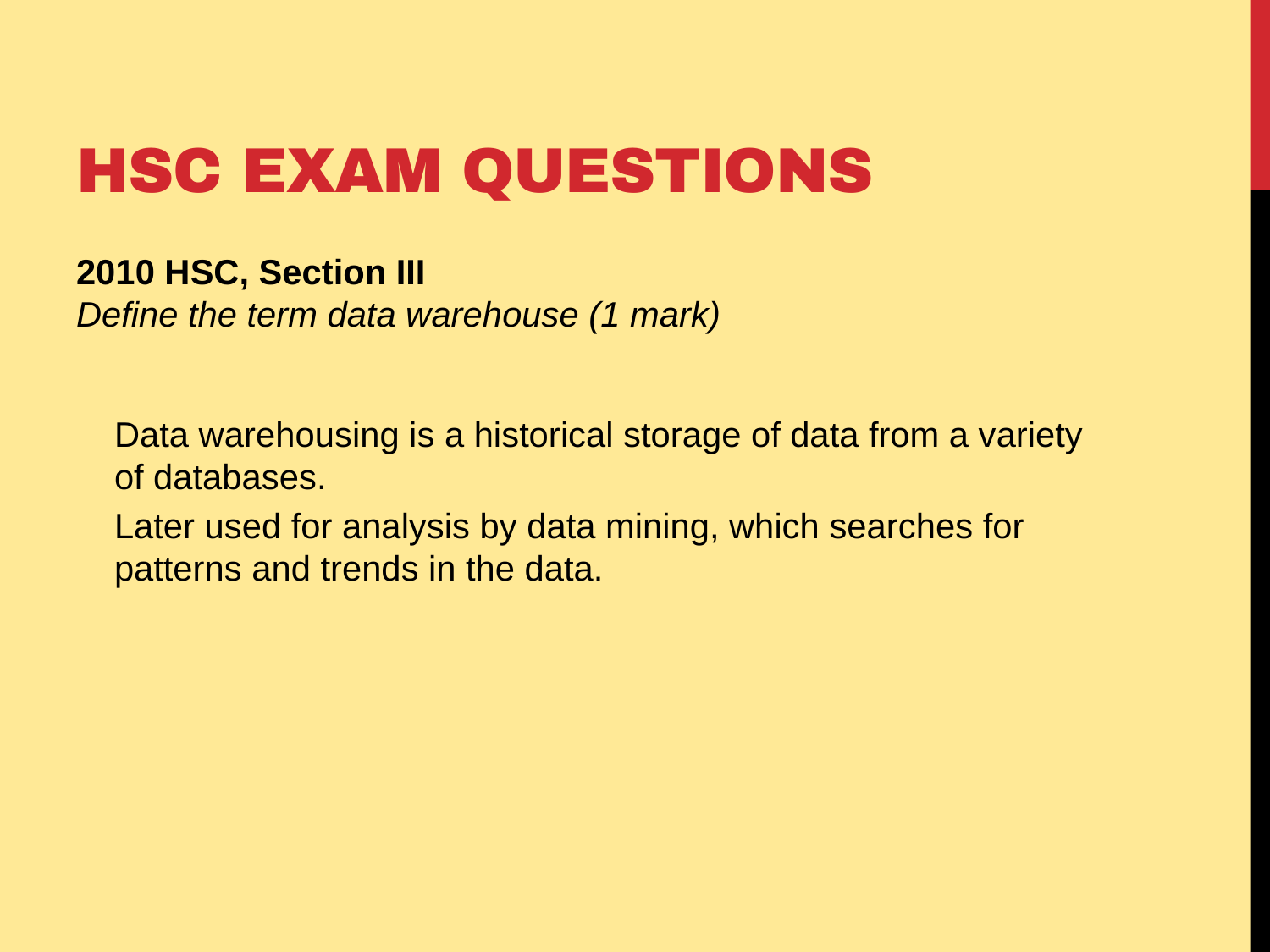

# HSC Exam questions
2010 HSC, Section III
Define the term data warehouse (1 mark)

Data warehousing is a historical storage of data from a variety of databases.
Later used for analysis by data mining, which searches for patterns and trends in the data.